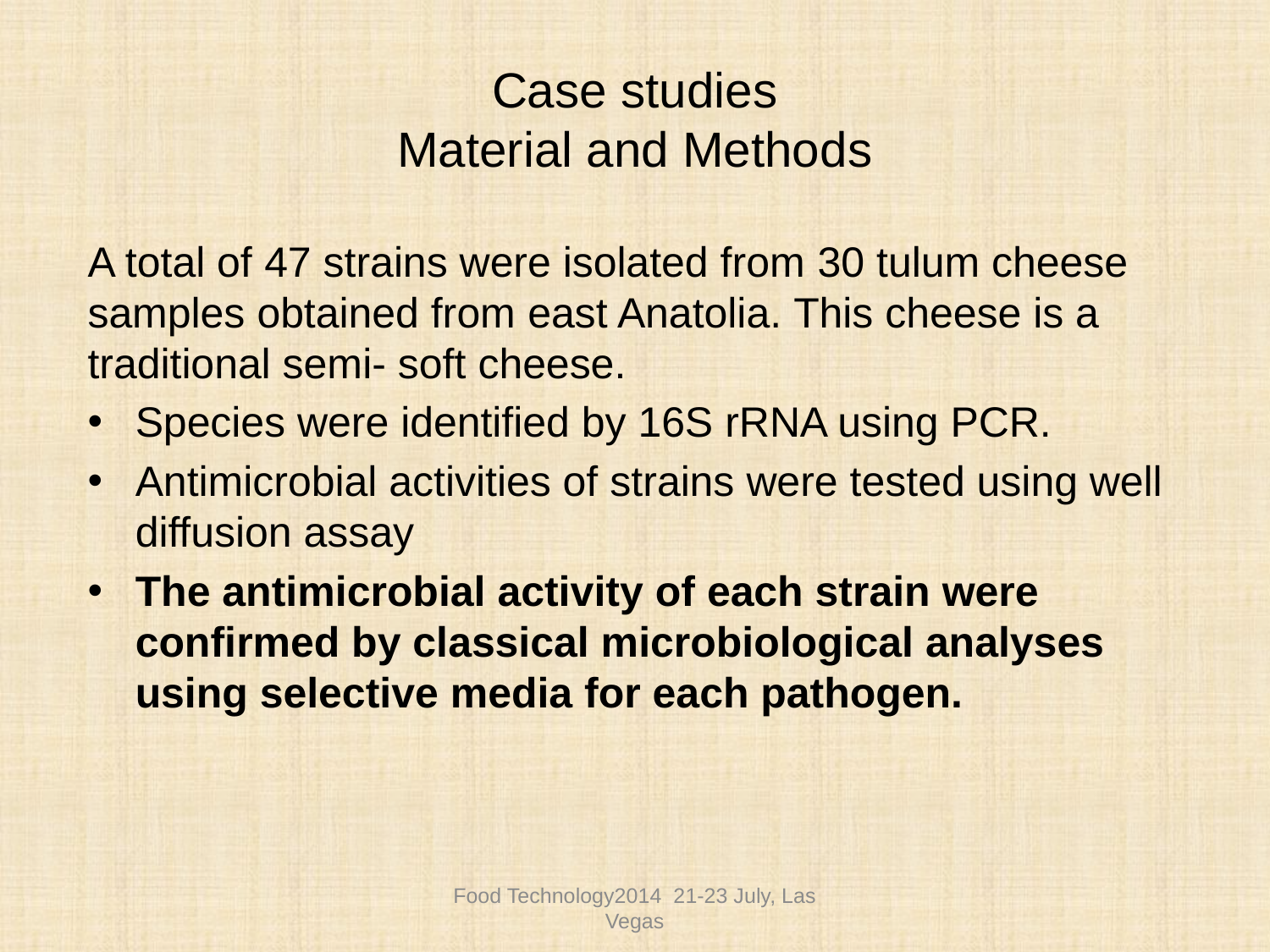

# Case studies Material and Methods
A total of 47 strains were isolated from 30 tulum cheese samples obtained from east Anatolia. This cheese is a traditional semi- soft cheese.
Species were identified by 16S rRNA using PCR.
Antimicrobial activities of strains were tested using well diffusion assay
The antimicrobial activity of each strain were confirmed by classical microbiological analyses using selective media for each pathogen.
Food Technology2014  21-23 July, Las Vegas